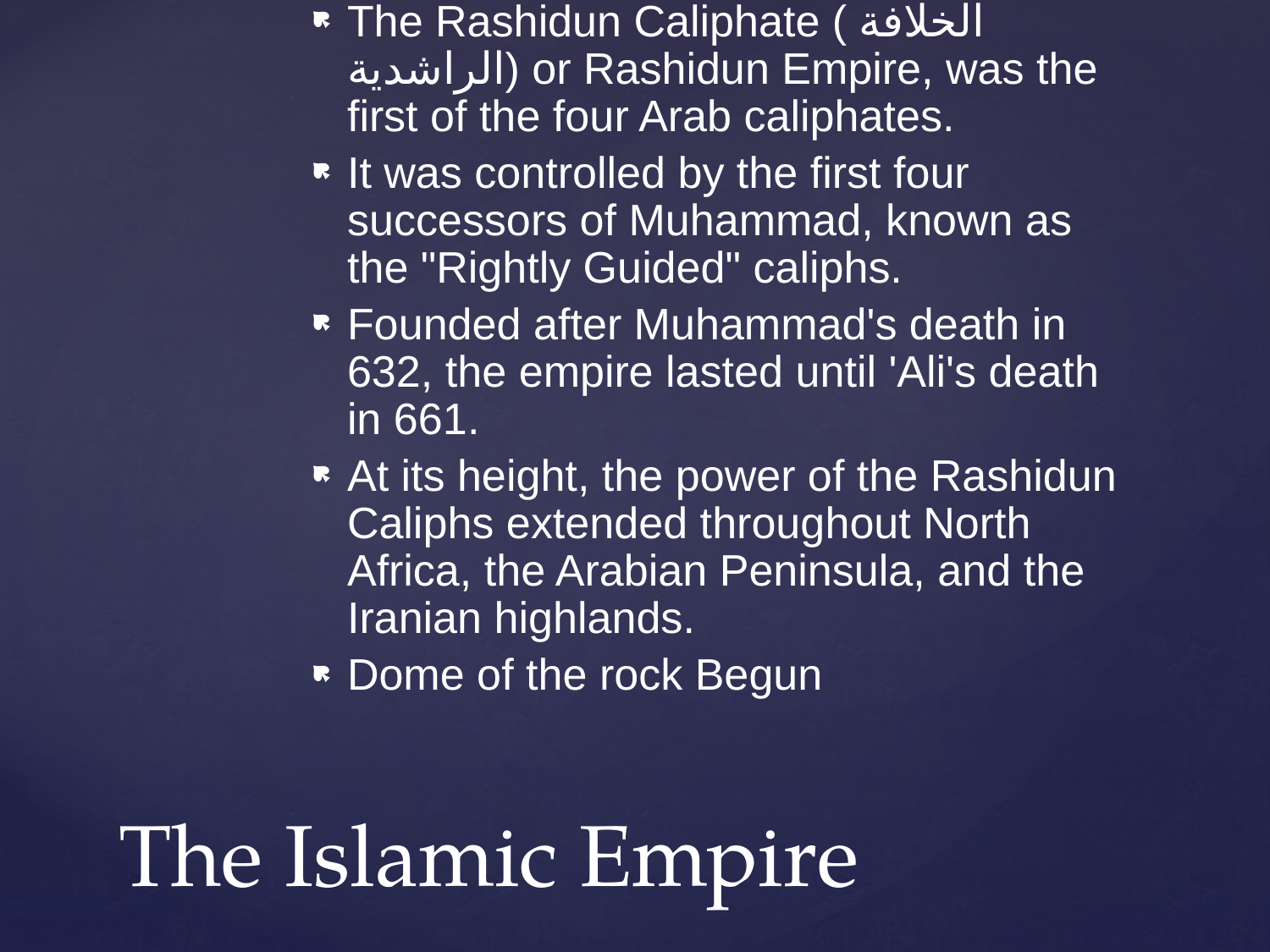

The Rashidun Caliphate ( الخلافة الراشدية) or Rashidun Empire, was the first of the four Arab caliphates.
It was controlled by the first four successors of Muhammad, known as the "Rightly Guided" caliphs.
Founded after Muhammad's death in 632, the empire lasted until 'Ali's death in 661.
At its height, the power of the Rashidun Caliphs extended throughout North Africa, the Arabian Peninsula, and the Iranian highlands.
Dome of the rock Begun
# The Islamic Empire